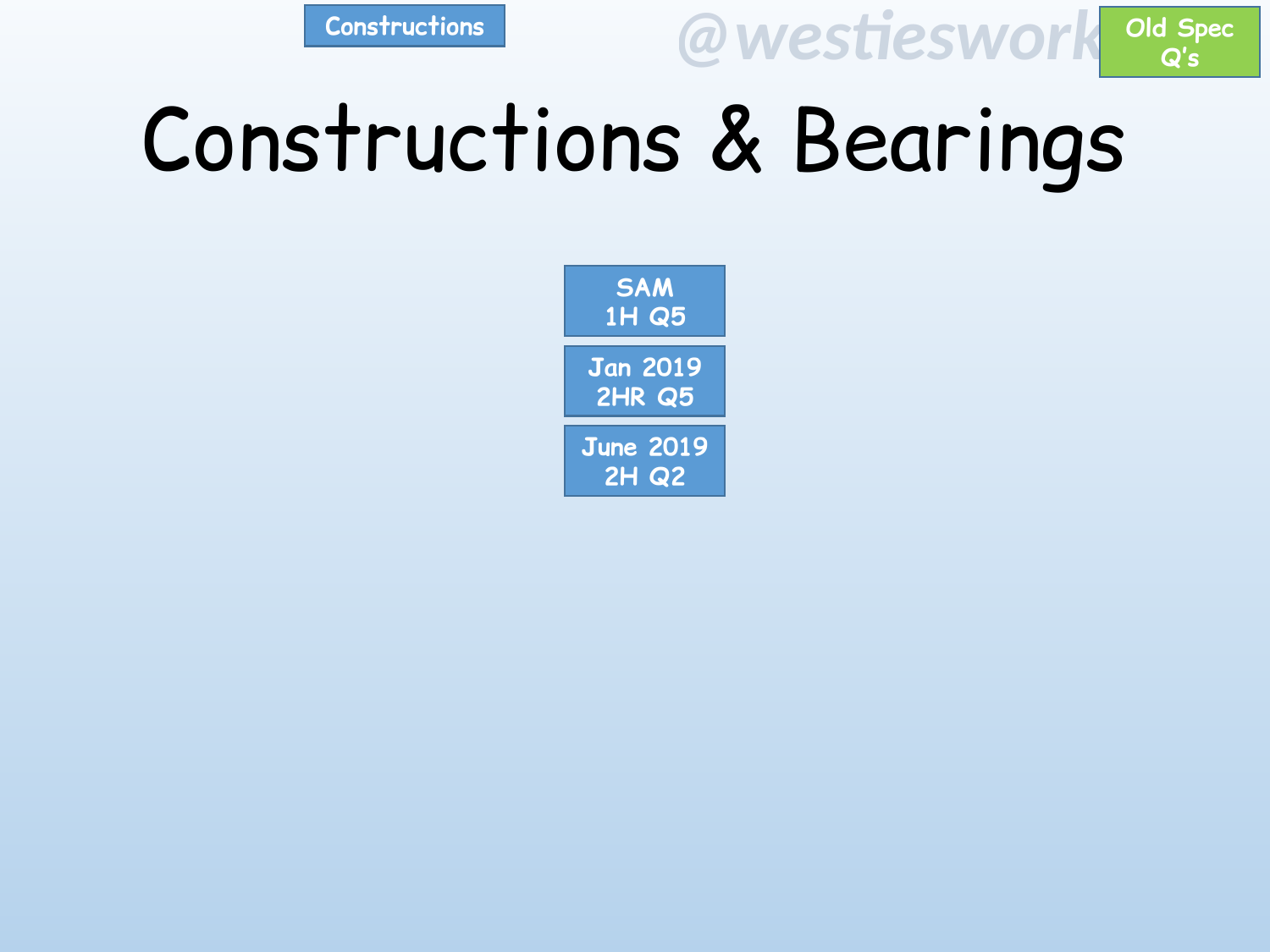

Constructions
Old Spec Q’s
# Constructions & Bearings
SAM
1H Q5
Jan 2019
2HR Q5
June 2019
2H Q2